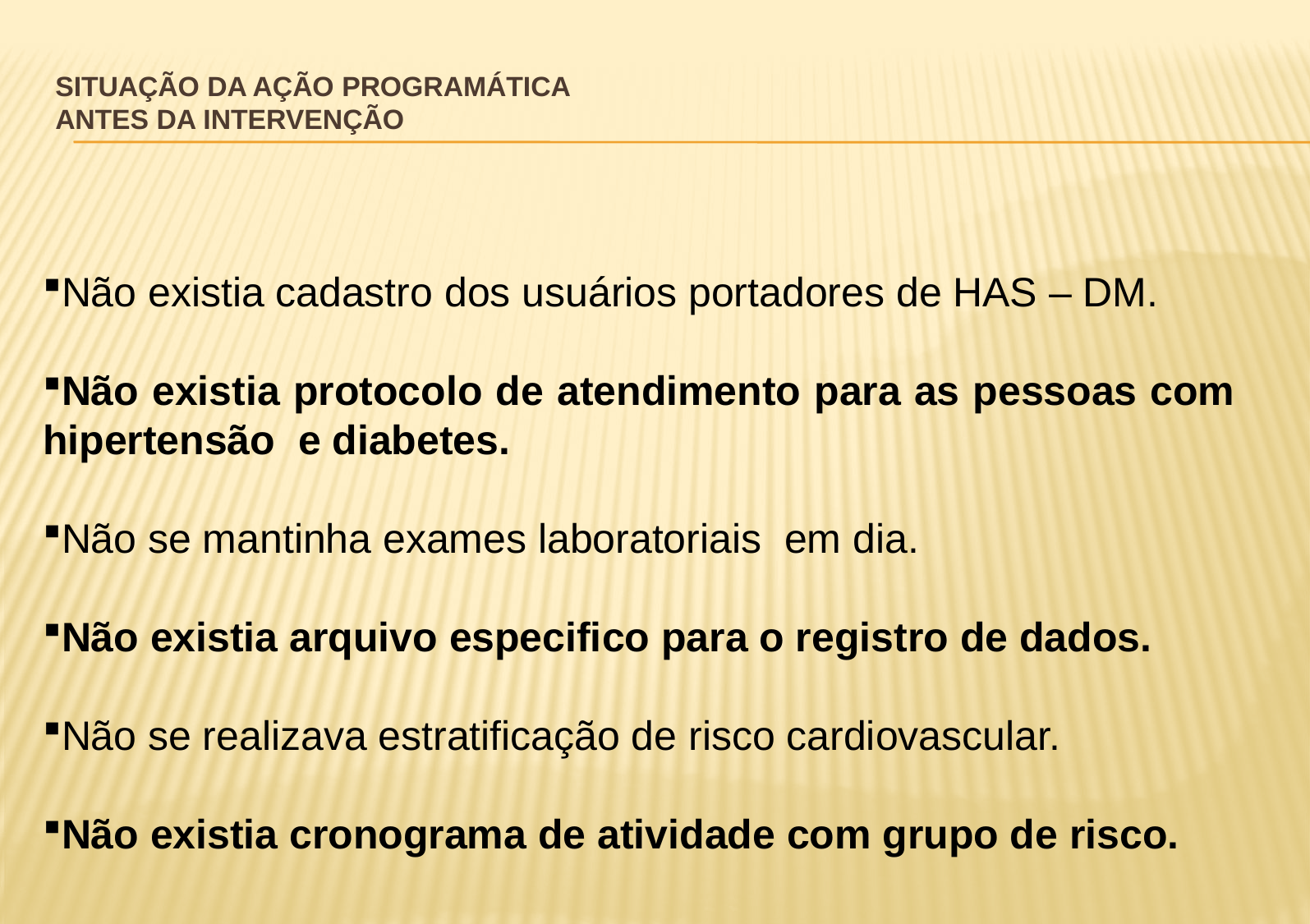

# Situação da ação programática antes da intervenção
Não existia cadastro dos usuários portadores de HAS – DM.

Não existia protocolo de atendimento para as pessoas com  hipertensão  e diabetes.

Não se mantinha exames laboratoriais  em dia.

Não existia arquivo especifico para o registro de dados.

Não se realizava estratificação de risco cardiovascular.

Não existia cronograma de atividade com grupo de risco.